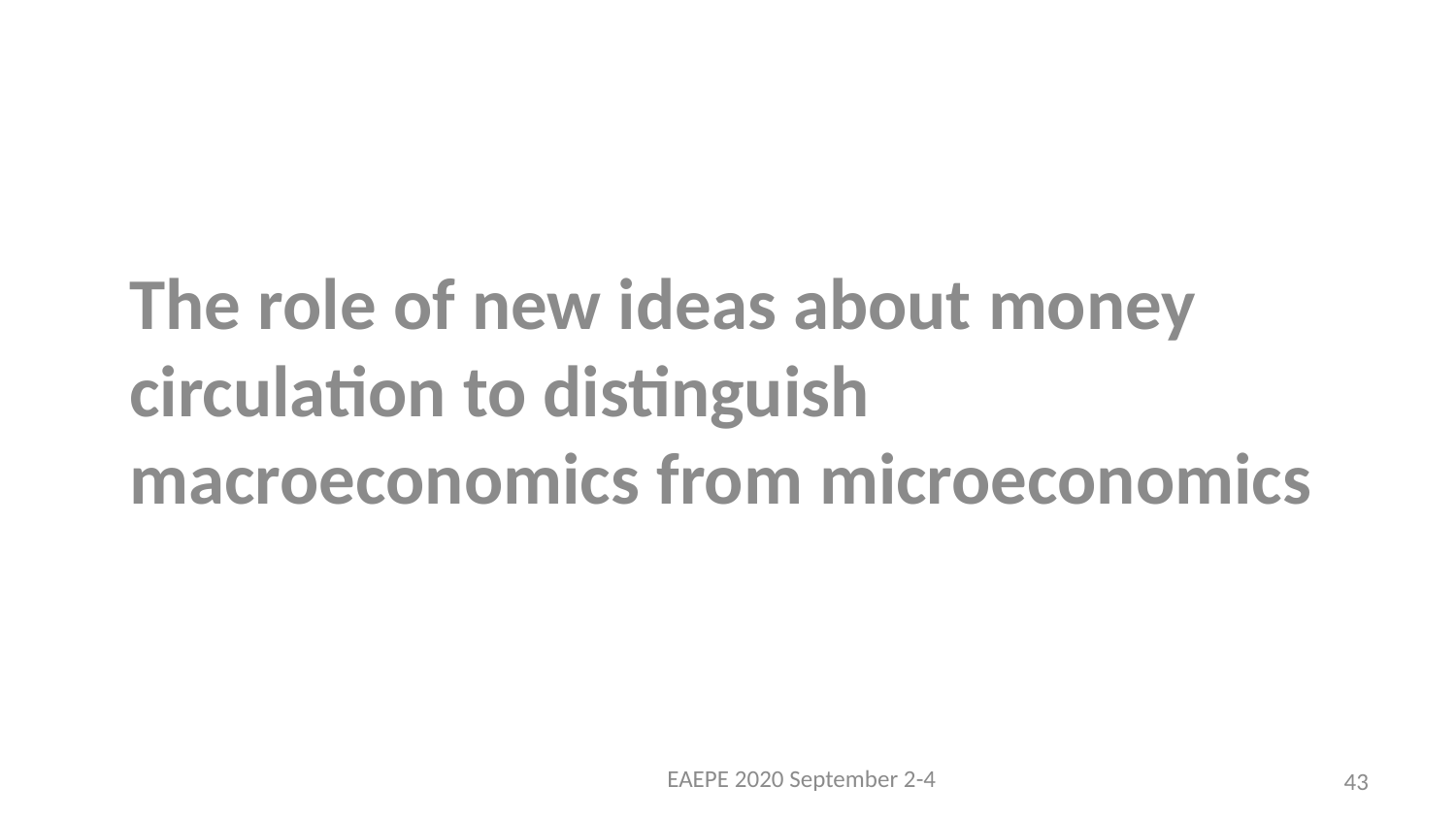

The role of new ideas about money circulation to distinguish macroeconomics from microeconomics
#
EAEPE 2020 September 2-4
43